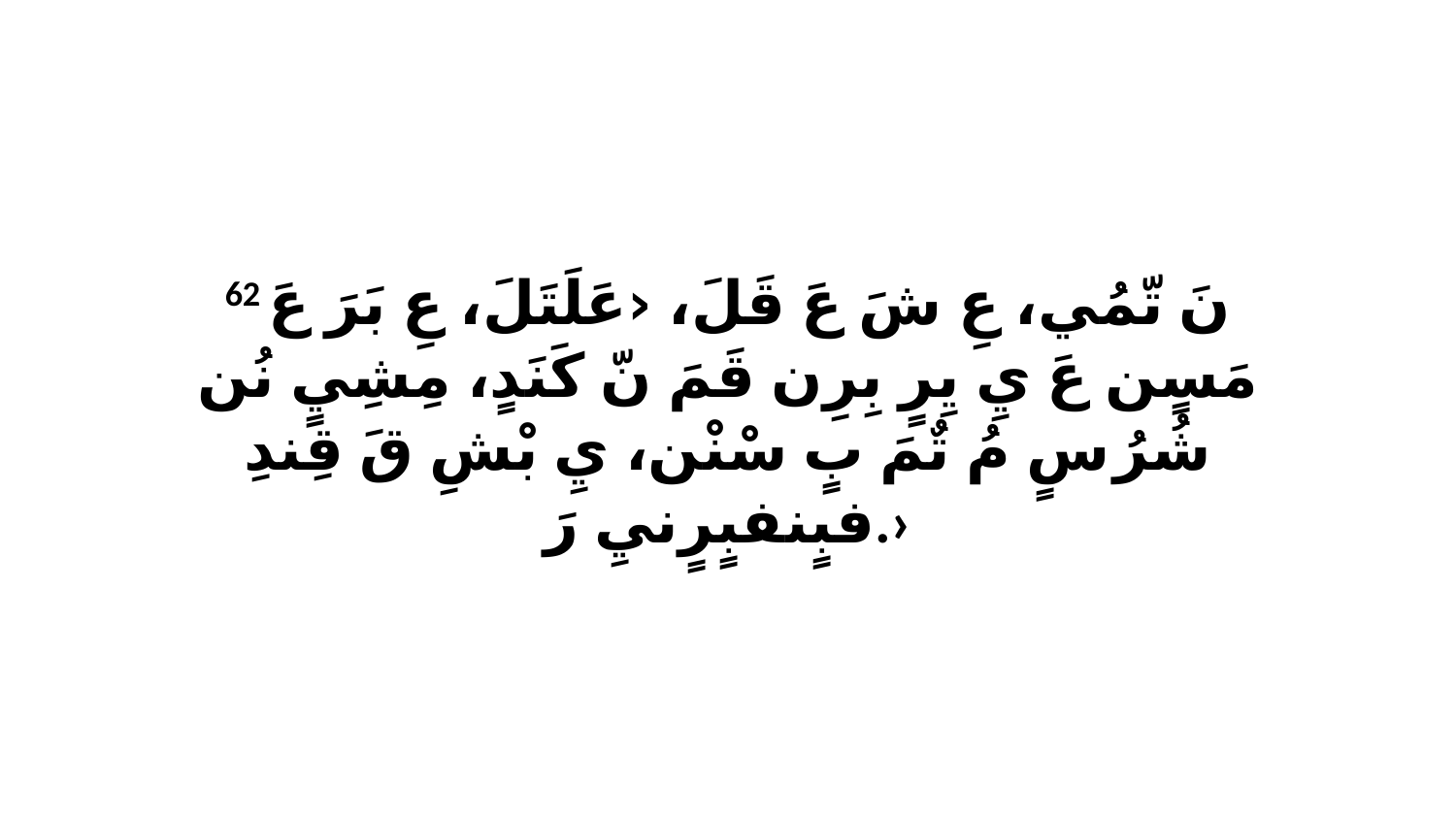

62 نَ تّمُي، عِ شَ عَ قَلَ، ‹عَلَتَلَ، عِ بَرَ عَ مَسٍن عَ يِ يِرٍ بِرِن قَمَ نّ كَنَدٍ، مِشِيٍ نُن شُرُ سٍ مُ تٌمَ بٍ سْنْن، يِ بْشِ قَ قِندِ فبٍنفبٍرٍنيِ رَ.›